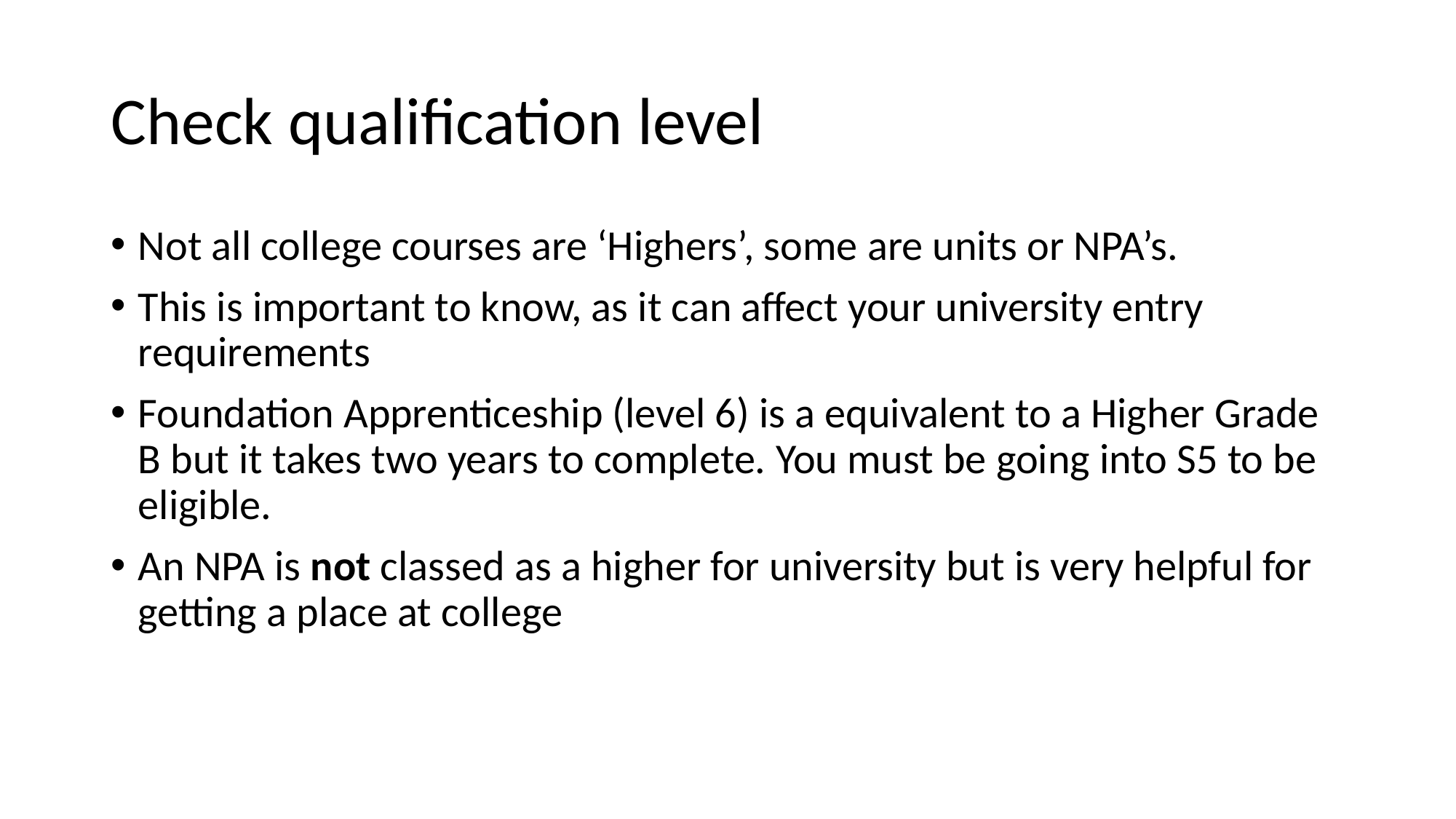

# Check qualification level
Not all college courses are ‘Highers’, some are units or NPA’s.
This is important to know, as it can affect your university entry requirements
Foundation Apprenticeship (level 6) is a equivalent to a Higher Grade B but it takes two years to complete. You must be going into S5 to be eligible.
An NPA is not classed as a higher for university but is very helpful for getting a place at college